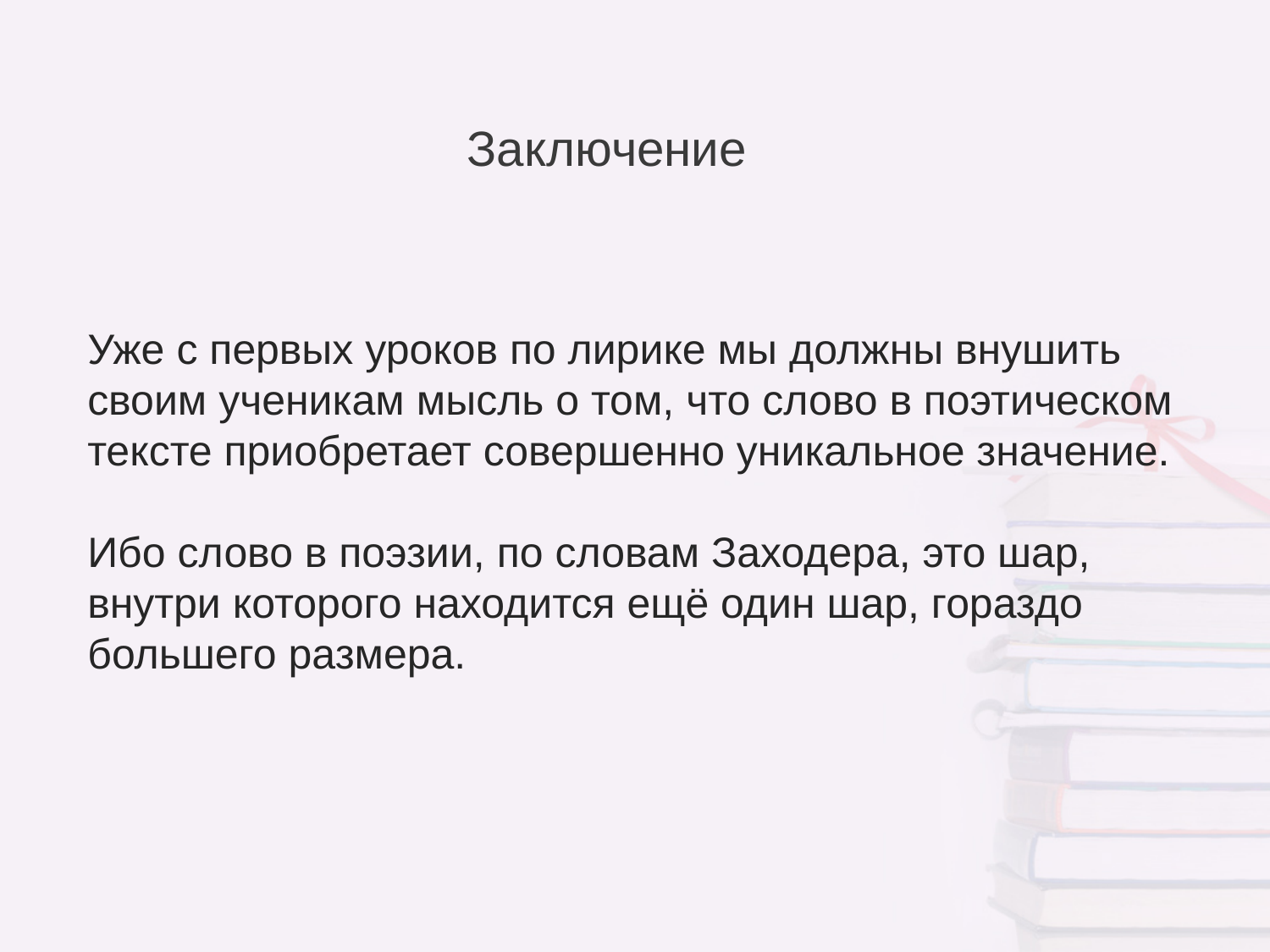

Заключение
Уже с первых уроков по лирике мы должны внушить своим ученикам мысль о том, что слово в поэтическом тексте приобретает совершенно уникальное значение.

Ибо слово в поэзии, по словам Заходера, это шар, внутри которого находится ещё один шар, гораздо большего размера.